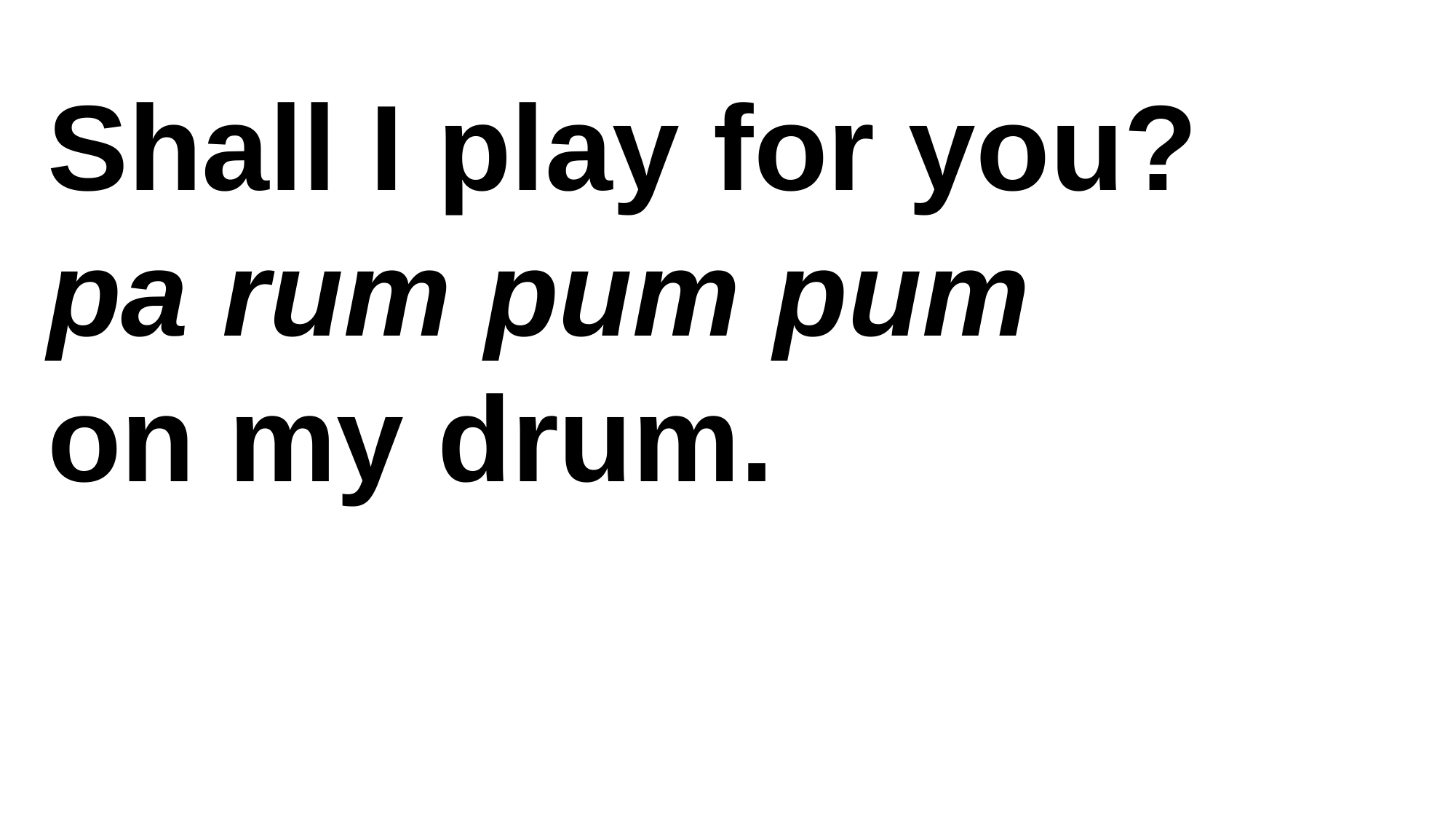

Shall I play for you?
pa rum pum pum
on my drum.